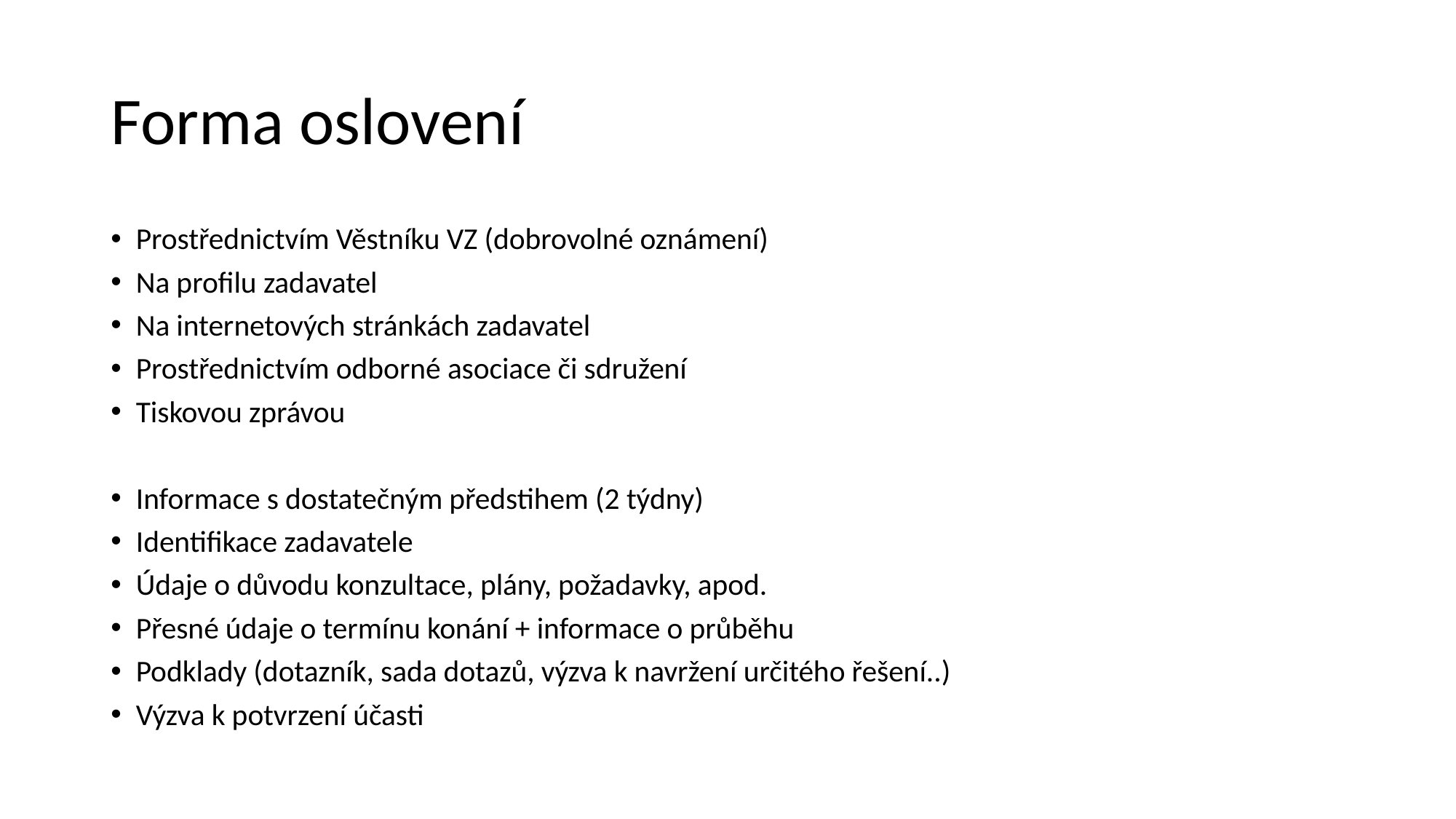

# Forma oslovení
Prostřednictvím Věstníku VZ (dobrovolné oznámení)
Na profilu zadavatel
Na internetových stránkách zadavatel
Prostřednictvím odborné asociace či sdružení
Tiskovou zprávou

Informace s dostatečným předstihem (2 týdny)
Identifikace zadavatele
Údaje o důvodu konzultace, plány, požadavky, apod.
Přesné údaje o termínu konání + informace o průběhu
Podklady (dotazník, sada dotazů, výzva k navržení určitého řešení..)
Výzva k potvrzení účasti